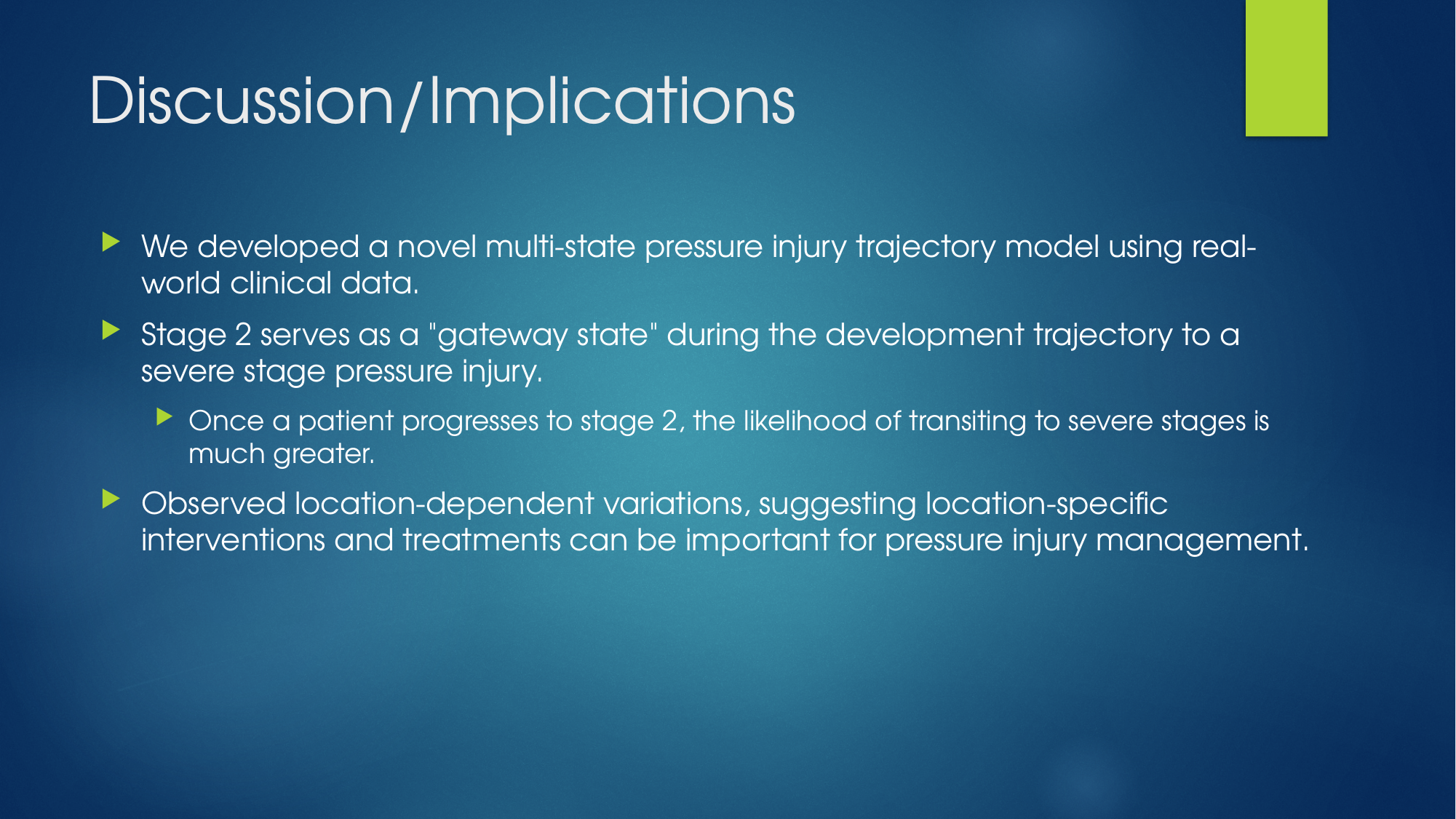

# Discussion/Implications
We developed a novel multi-state pressure injury trajectory model using real-world clinical data.
Stage 2 serves as a "gateway state" during the development trajectory to a severe stage pressure injury.
Once a patient progresses to stage 2, the likelihood of transiting to severe stages is much greater.
Observed location-dependent variations, suggesting location-specific interventions and treatments can be important for pressure injury management.